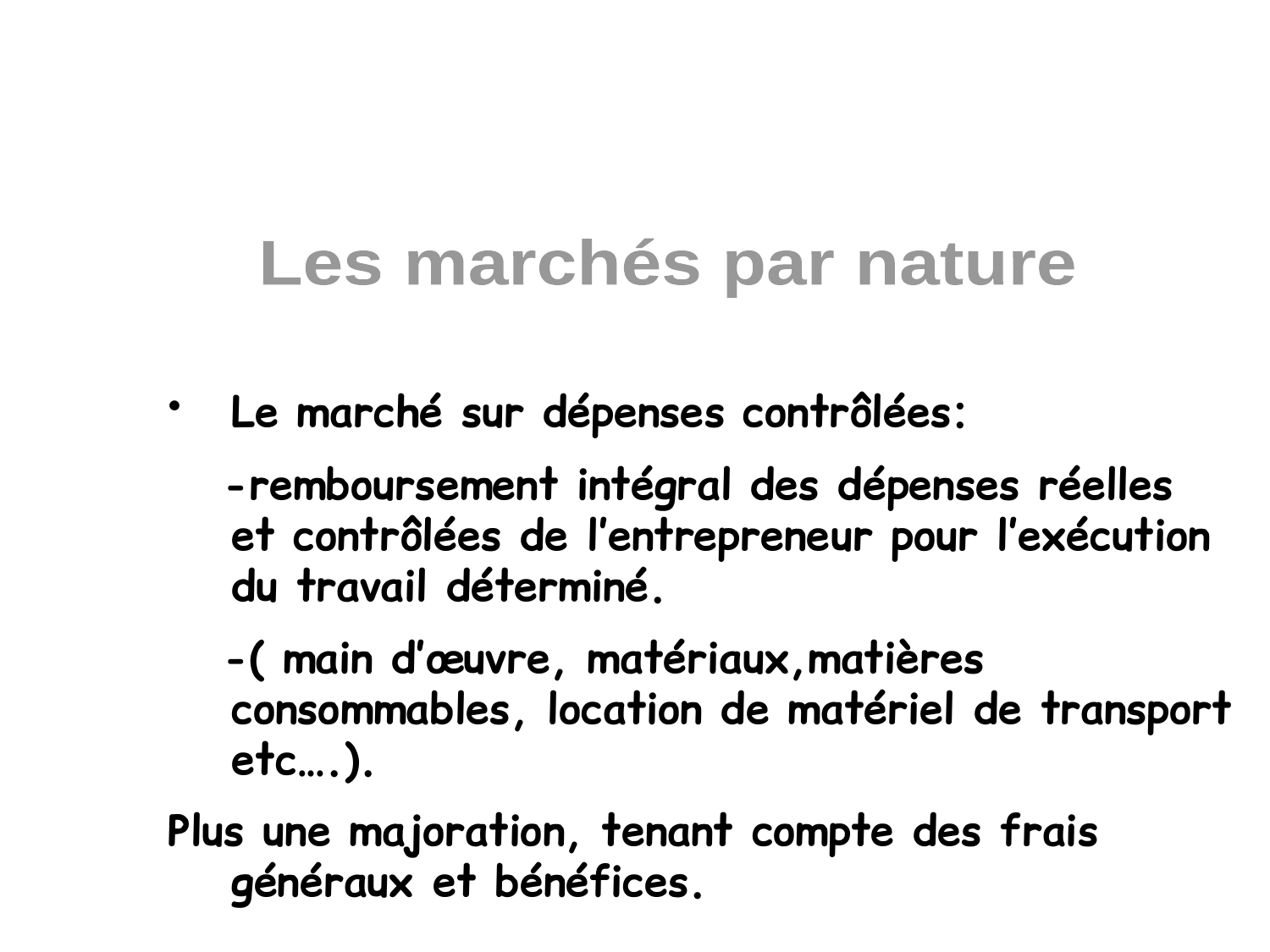

Les marchés par nature
Le marché sur dépenses contrôlées:
   -remboursement intégral des dépenses réelles et contrôlées de l’entrepreneur pour l’exécution du travail déterminé.
   -( main d’œuvre, matériaux,matières consommables, location de matériel de transport etc….).
Plus une majoration, tenant compte des frais généraux et bénéfices.